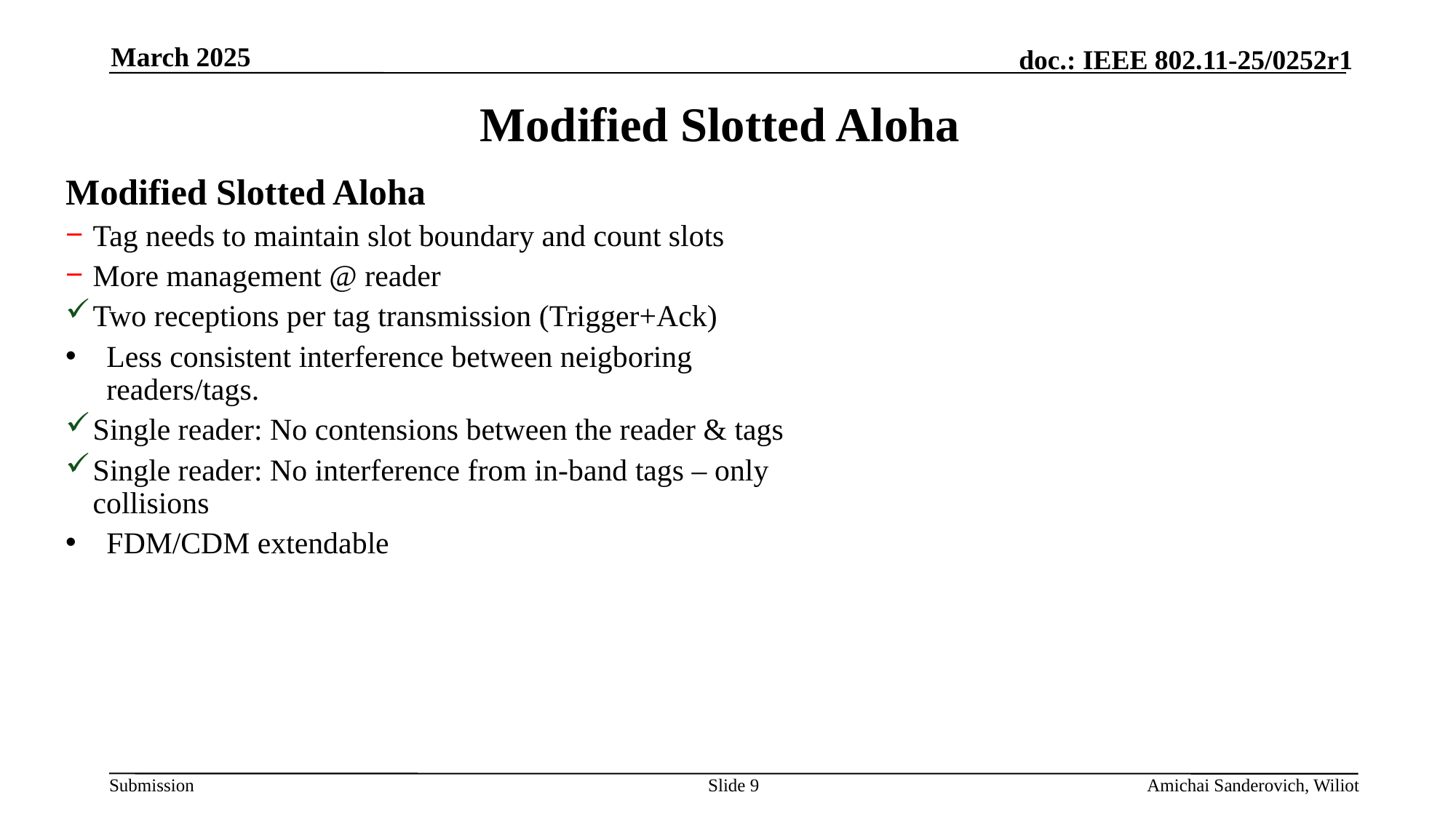

March 2025
# Modified Slotted Aloha
Modified Slotted Aloha
Tag needs to maintain slot boundary and count slots
More management @ reader
Two receptions per tag transmission (Trigger+Ack)
Less consistent interference between neigboring readers/tags.
Single reader: No contensions between the reader & tags
Single reader: No interference from in-band tags – only collisions
FDM/CDM extendable

Slide 9
Amichai Sanderovich, Wiliot